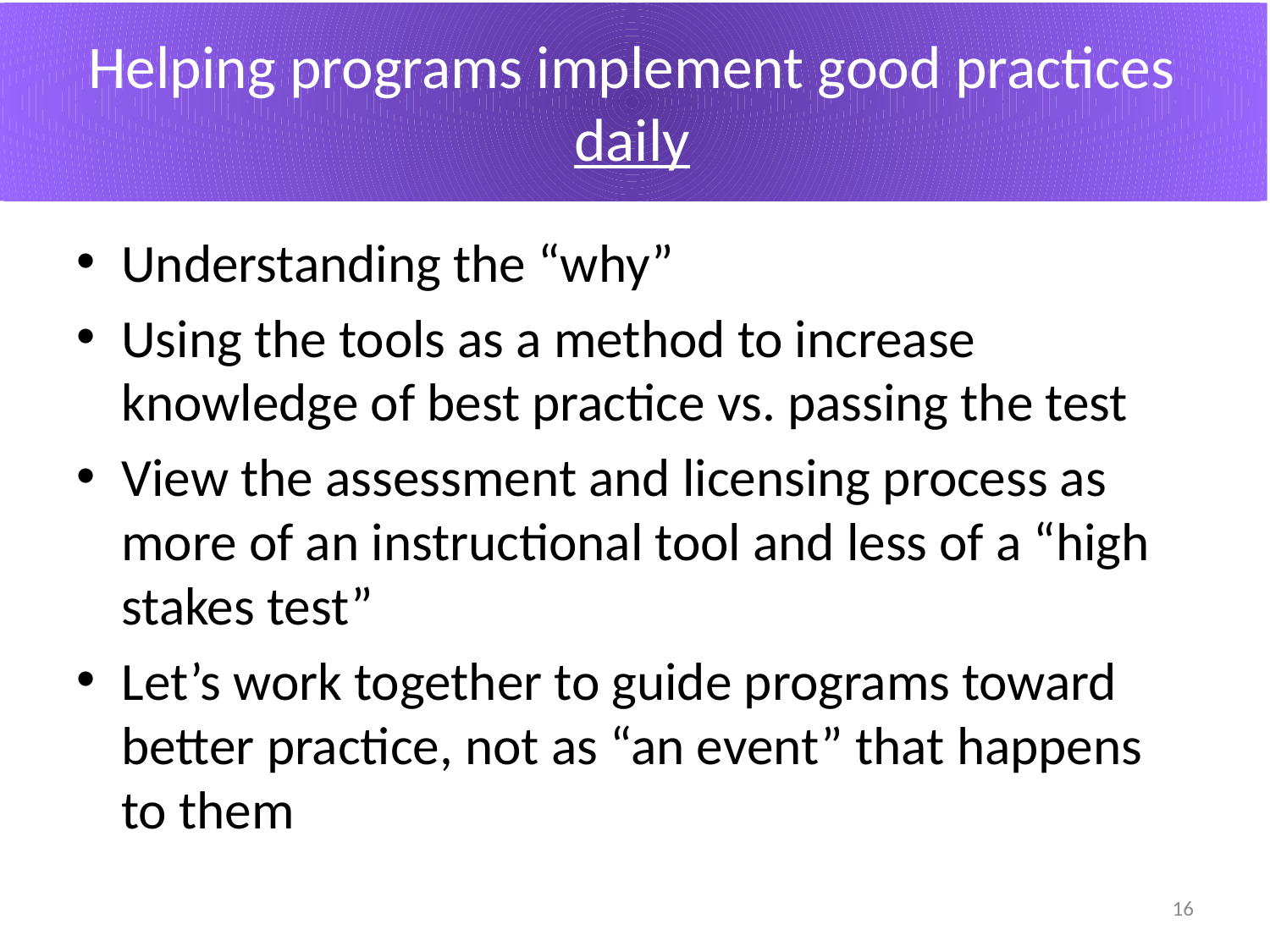

# Helping programs implement good practices daily
Understanding the “why”
Using the tools as a method to increase knowledge of best practice vs. passing the test
View the assessment and licensing process as more of an instructional tool and less of a “high stakes test”
Let’s work together to guide programs toward better practice, not as “an event” that happens to them
16